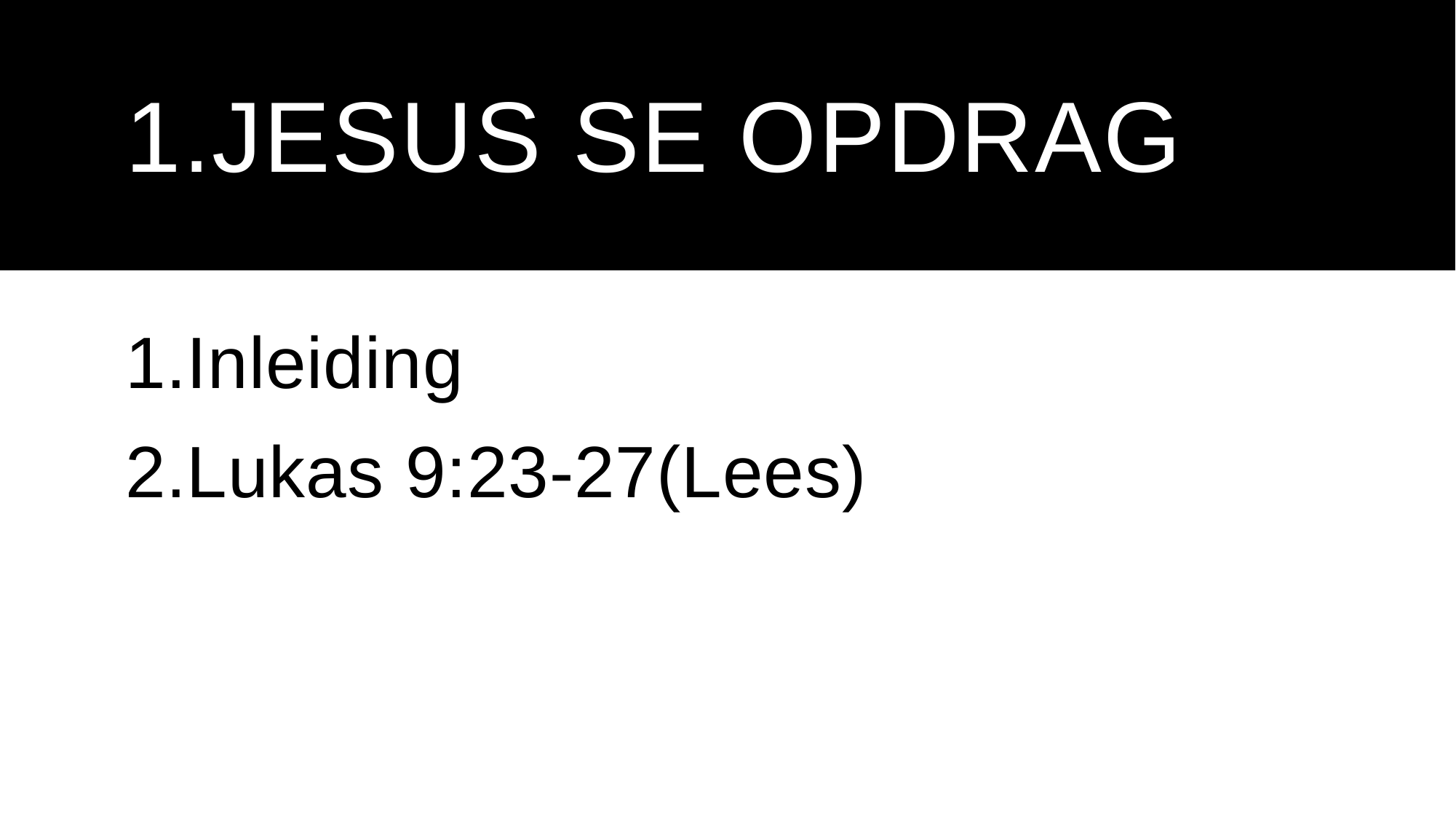

# 1.Jesus se opdrag
Inleiding
Lukas 9:23-27(Lees)